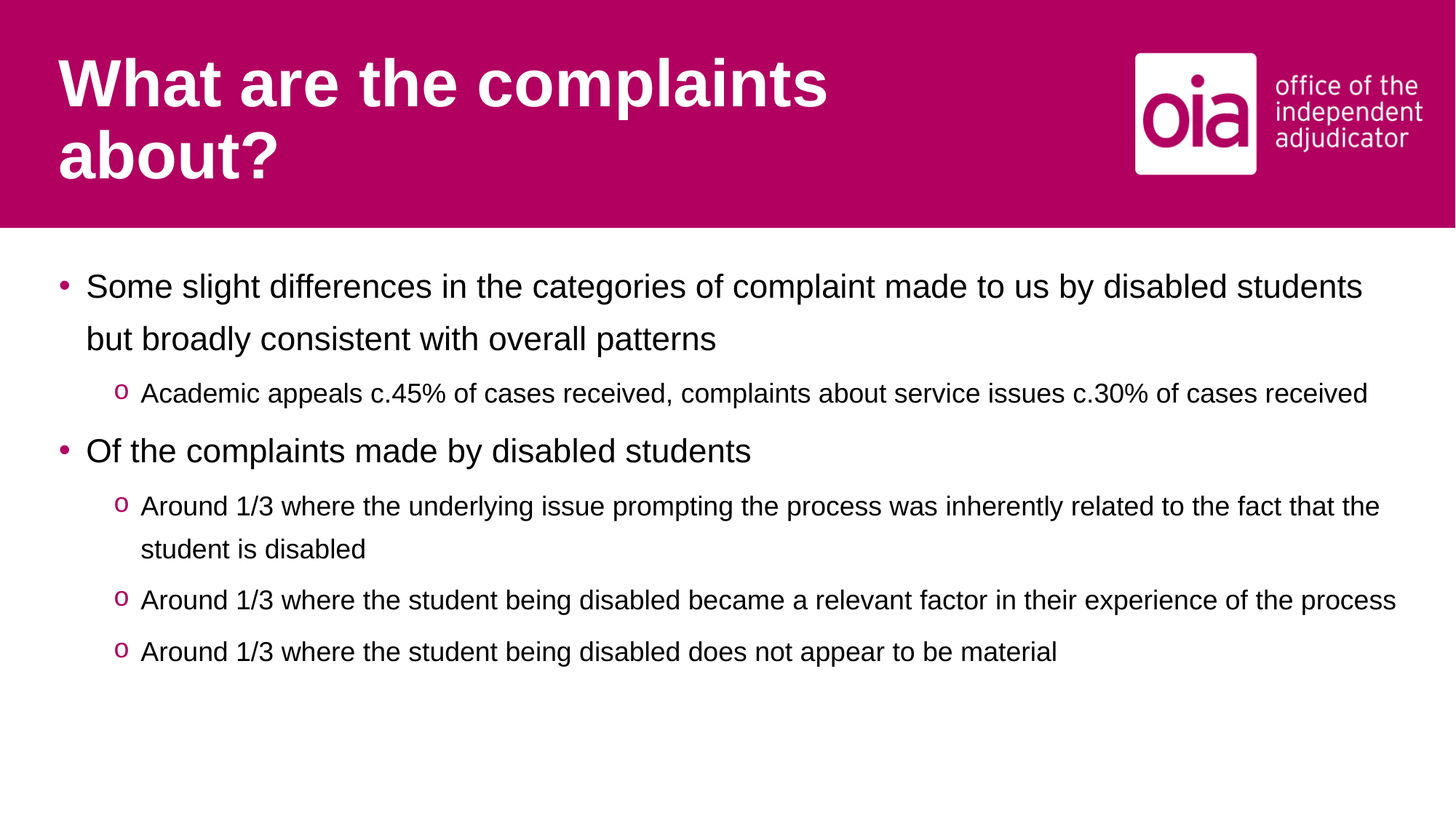

# What are the complaints about?
Some slight differences in the categories of complaint made to us by disabled students but broadly consistent with overall patterns
Academic appeals c.45% of cases received, complaints about service issues c.30% of cases received
Of the complaints made by disabled students
Around 1/3 where the underlying issue prompting the process was inherently related to the fact that the student is disabled
Around 1/3 where the student being disabled became a relevant factor in their experience of the process
Around 1/3 where the student being disabled does not appear to be material